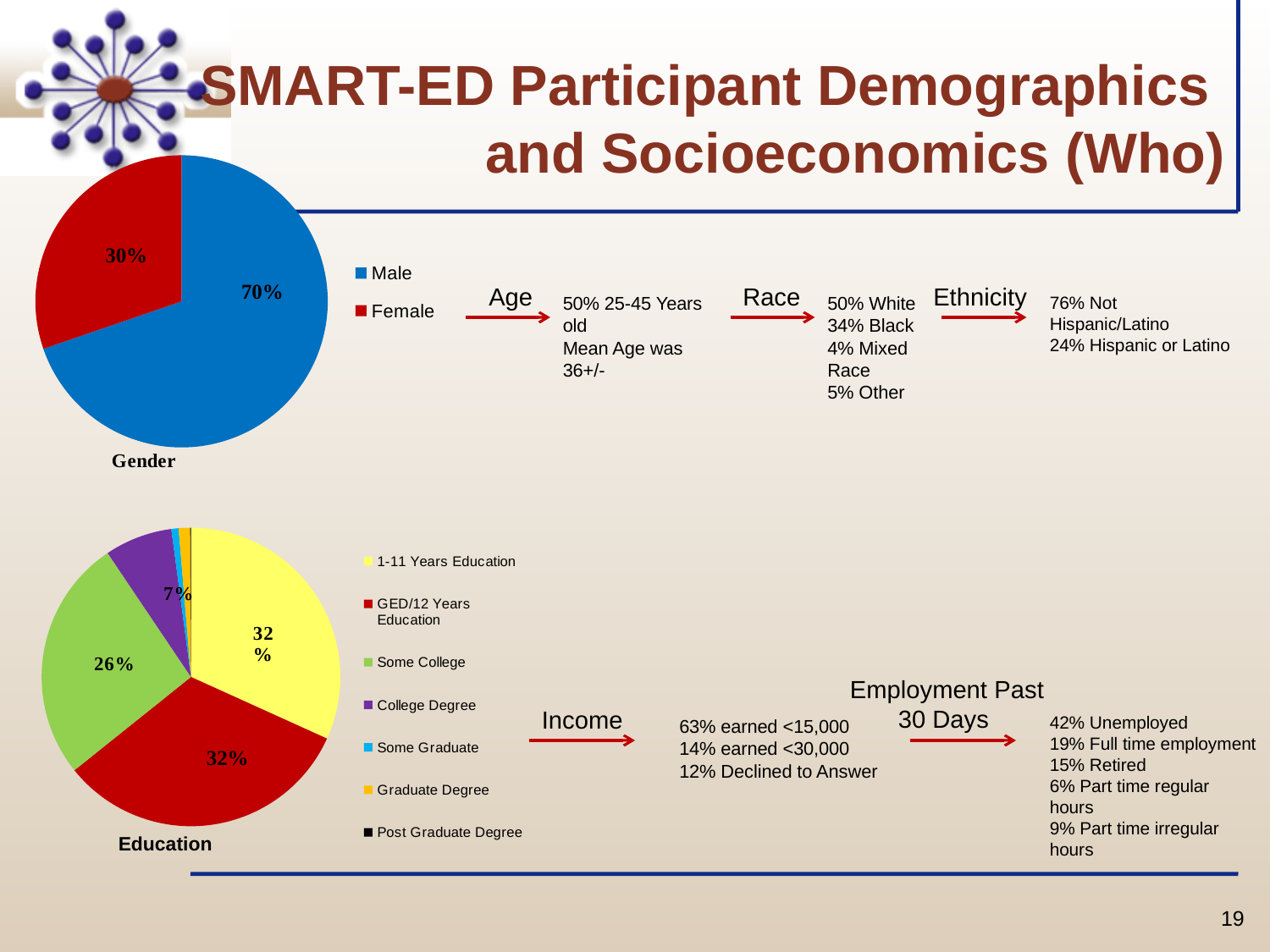

# SMART-ED Participant Demographics and Socioeconomics (Who)

### Chart

| Category | Column1 |
|---|---|
| Male | 896.0 |
| Female | 389.0 |
Ethnicity
Age
Race
50% 25-45 Years old
Mean Age was 36+/-
50% White
34% Black
4% Mixed Race
5% Other
76% Not Hispanic/Latino
24% Hispanic or Latino

### Chart

| Category | Sales |
|---|---|
| 1-11 Years Education | 408.0 |
| GED/12 Years Education | 417.0 |
| Some College | 338.0 |
| College Degree | 94.0 |
| Some Graduate | 10.0 |
| Graduate Degree | 16.0 |
| Post Graduate Degree | 1.0 |
Employment Past 30 Days
Income
42% Unemployed
19% Full time employment
15% Retired
6% Part time regular hours
9% Part time irregular hours
63% earned <15,000
14% earned <30,000
12% Declined to Answer
Education